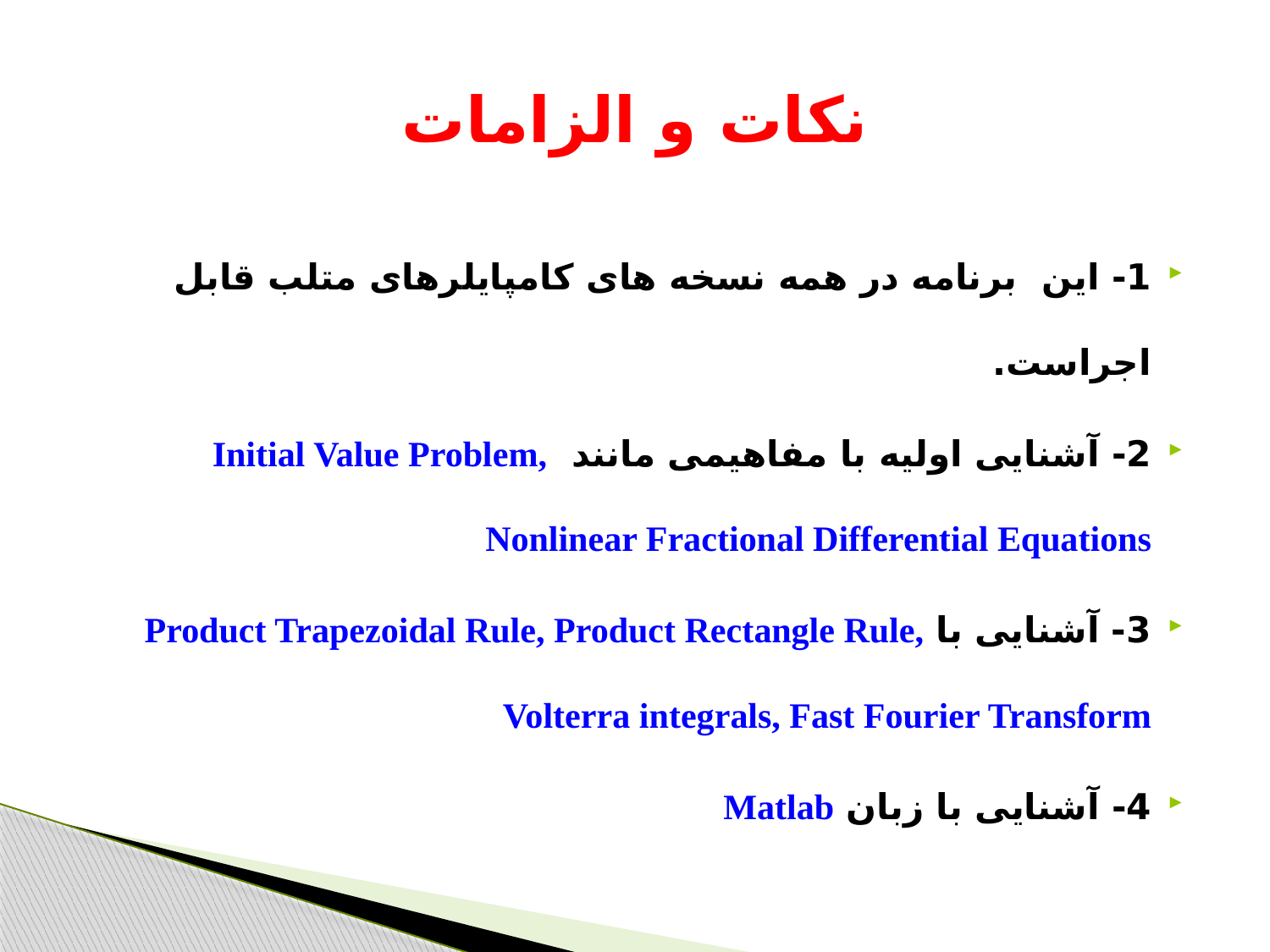

# نکات و الزامات
1- این  برنامه در همه نسخه های کامپایلرهای متلب قابل اجراست.
2- آشنایی اولیه با مفاهیمی مانند  Initial Value Problem, Nonlinear Fractional Differential Equations
3- آشنایی با Product Trapezoidal Rule, Product Rectangle Rule, Volterra integrals, Fast Fourier Transform
4- آشنایی با زبان Matlab